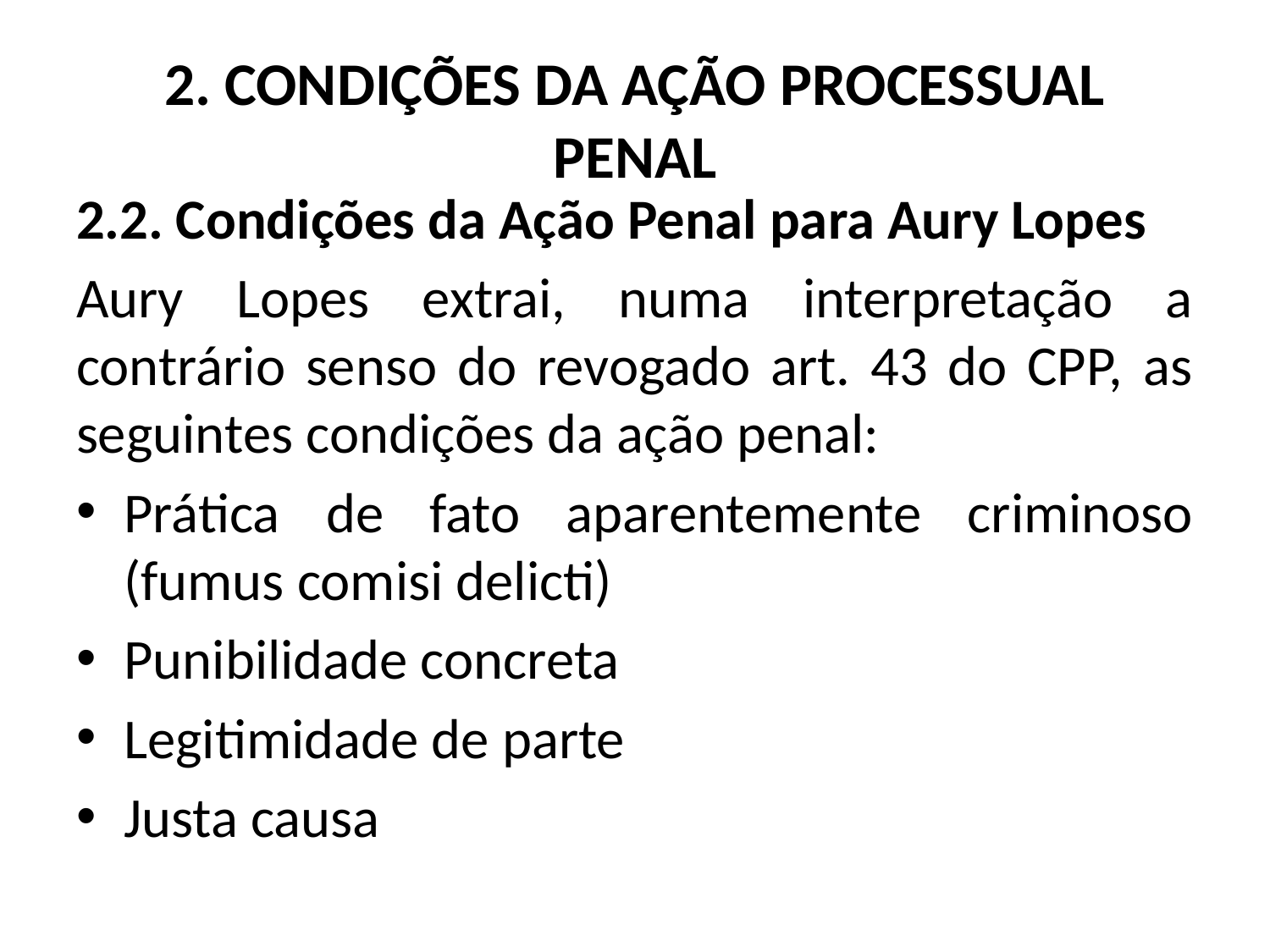

# 2. CONDIÇÕES DA AÇÃO PROCESSUAL PENAL
2.2. Condições da Ação Penal para Aury Lopes
Aury Lopes extrai, numa interpretação a contrário senso do revogado art. 43 do CPP, as seguintes condições da ação penal:
Prática de fato aparentemente criminoso (fumus comisi delicti)
Punibilidade concreta
Legitimidade de parte
Justa causa